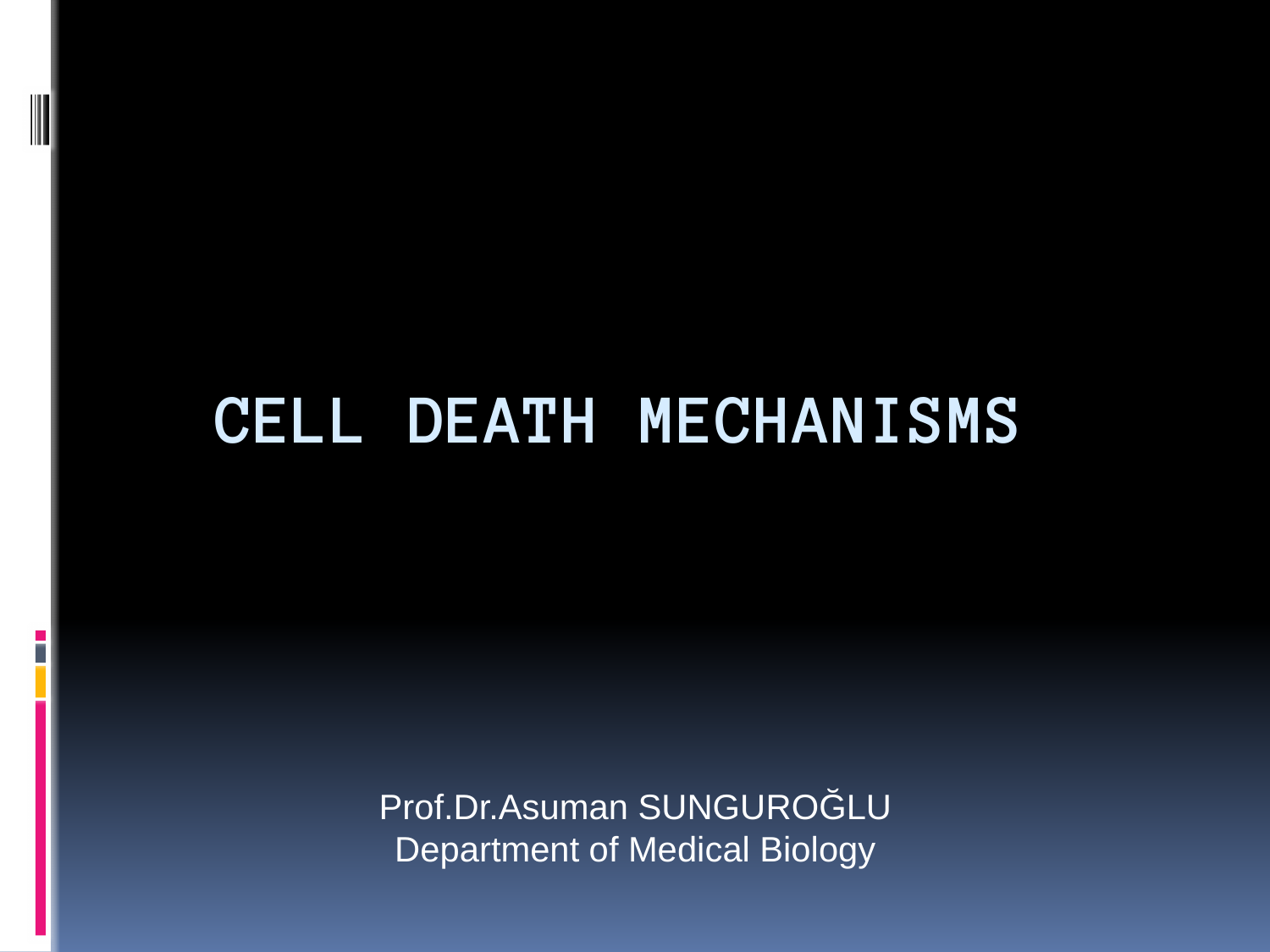

# CELL DEATH MECHANISMS
Prof.Dr.Asuman SUNGUROĞLU
Department of Medical Biology